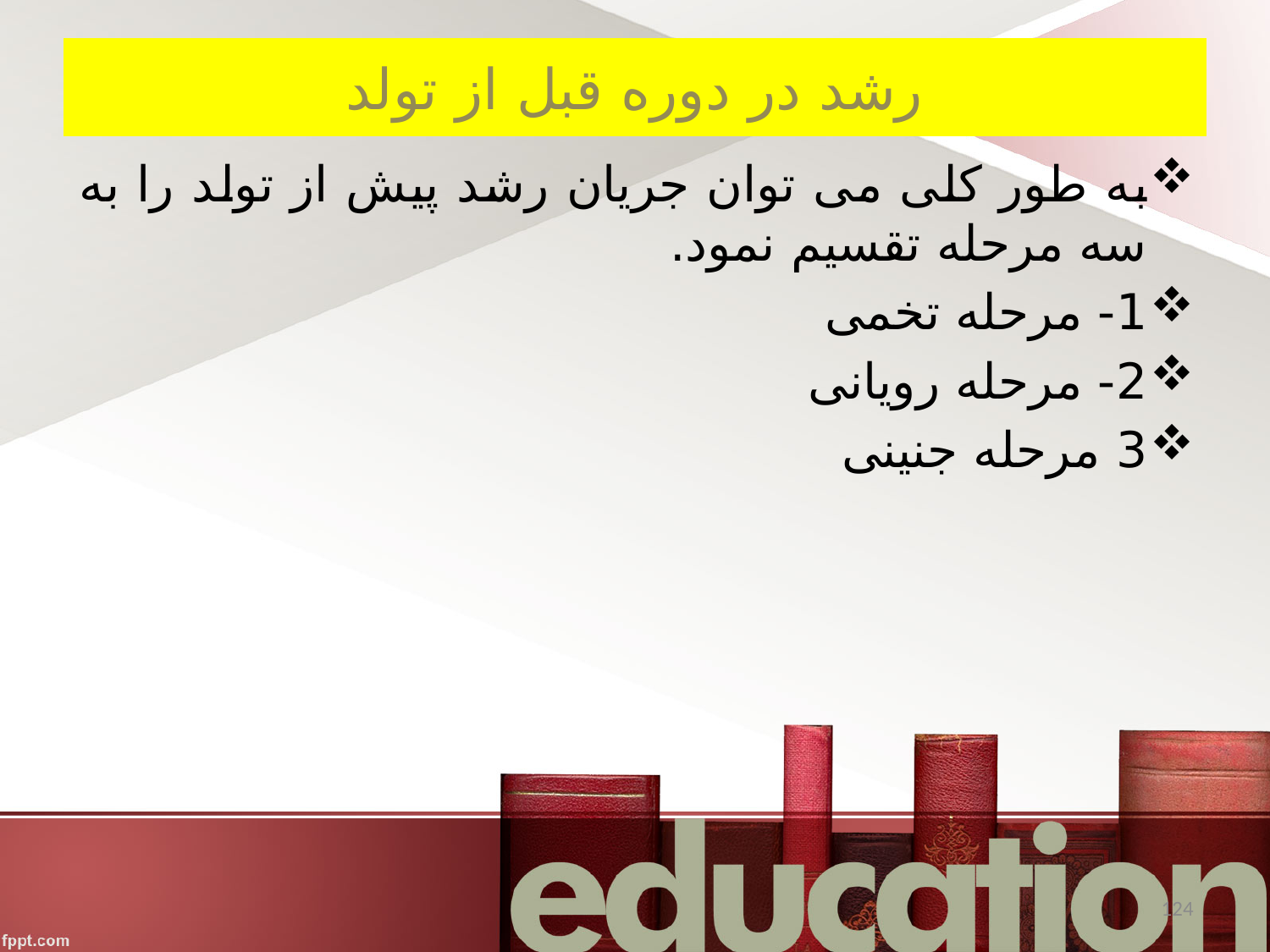

# رشد در دوره قبل از تولد
به طور کلی می توان جریان رشد پیش از تولد را به سه مرحله تقسیم نمود.
1- مرحله تخمی
2- مرحله رویانی
3 مرحله جنینی

124